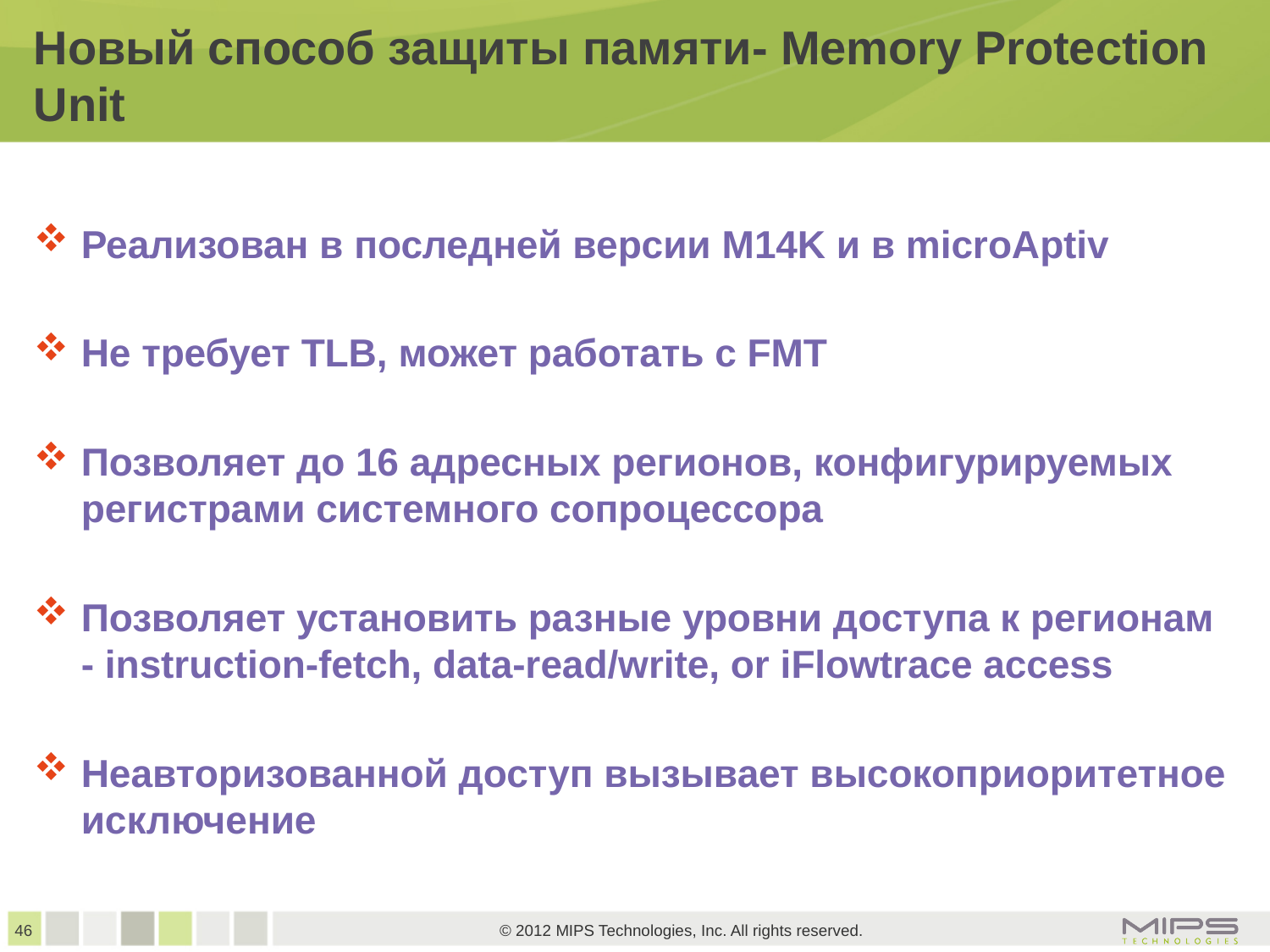

# Новый способ защиты памяти- Memory Protection Unit

Реализован в последней версии M14K и в microAptiv

Не требует TLB, может работать с FMT

Позволяет до 16 адресных регионов, конфигурируемых регистрами системного сопроцессора

Позволяет установить разные уровни доступа к регионам - instruction-fetch, data-read/write, or iFlowtrace access

Неавторизованной доступ вызывает высокоприоритетное исключение